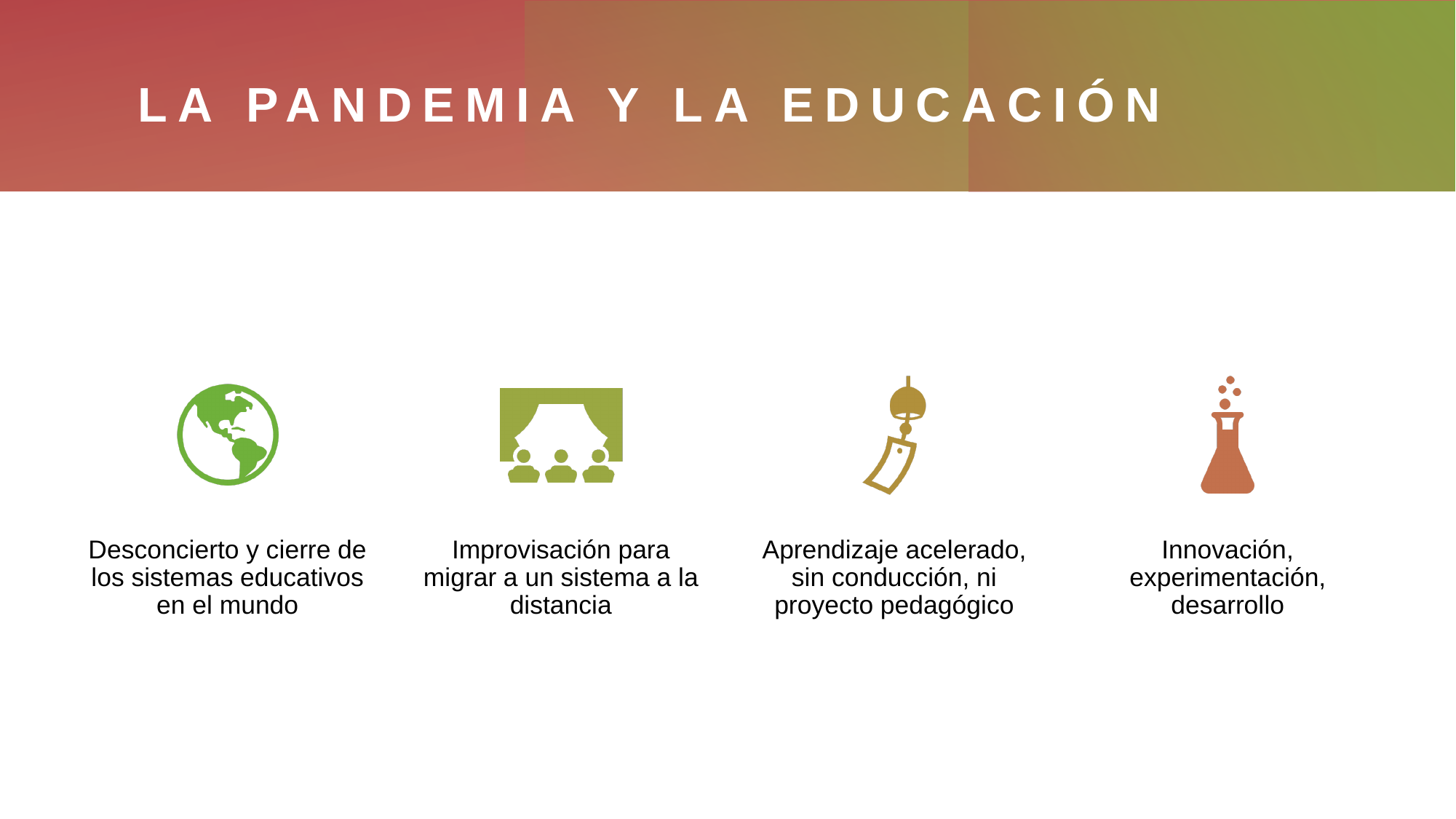

# La pandemia y la educación
Desconcierto y cierre de los sistemas educativos en el mundo
Improvisación para migrar a un sistema a la distancia
Aprendizaje acelerado, sin conducción, ni proyecto pedagógico
Innovación, experimentación, desarrollo